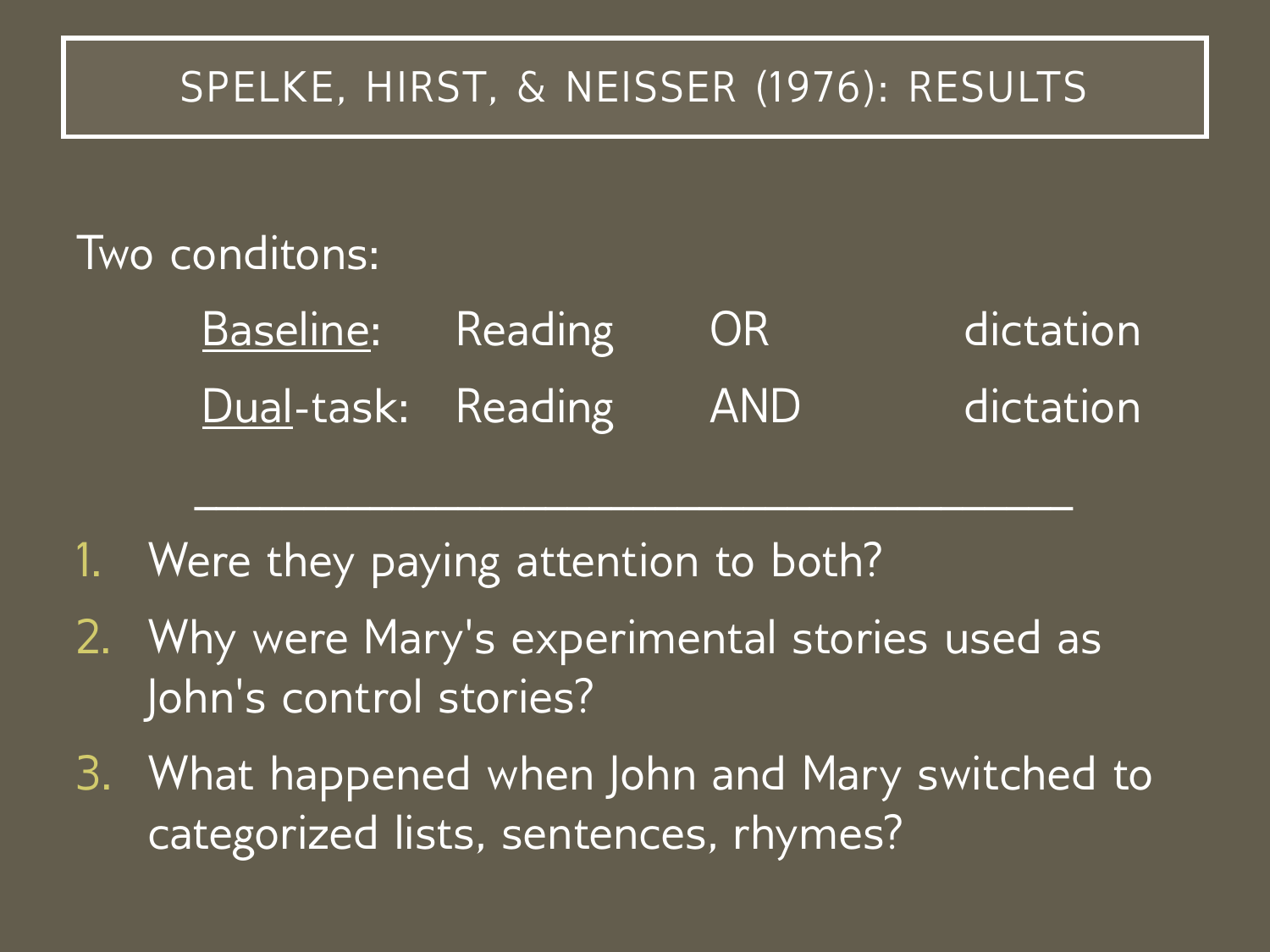

# Spelke, Hirst, & Neisser (1976): Results

Two conditons:
Baseline: 	Reading	OR 		dictation
Dual-task:	Reading	AND		dictation
________________________________________
Were they paying attention to both?
Why were Mary's experimental stories used as John's control stories?
What happened when John and Mary switched to categorized lists, sentences, rhymes?